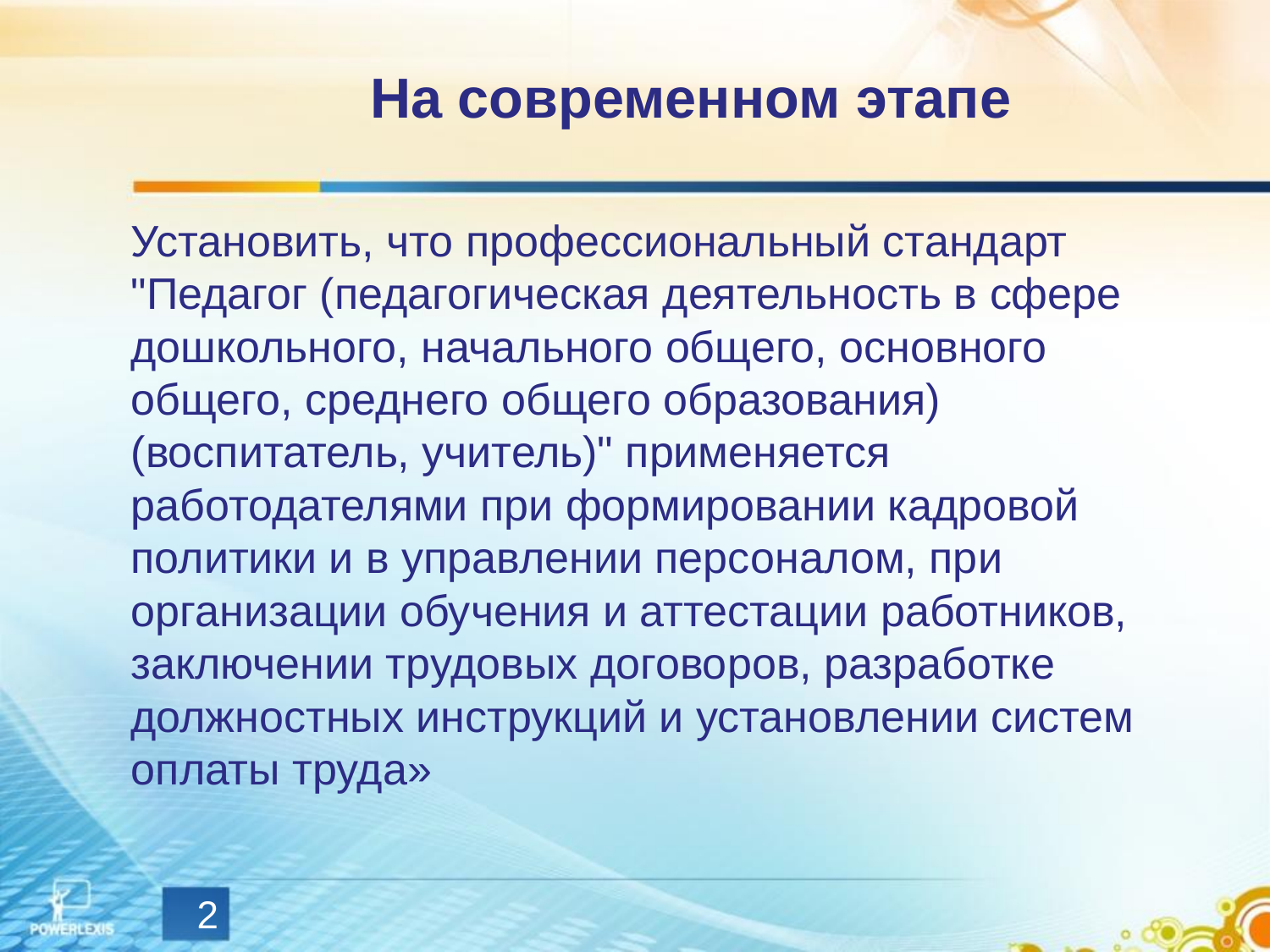

# На современном этапе
Установить, что профессиональный стандарт "Педагог (педагогическая деятельность в сфере дошкольного, начального общего, основного общего, среднего общего образования) (воспитатель, учитель)" применяется работодателями при формировании кадровой политики и в управлении персоналом, при организации обучения и аттестации работников, заключении трудовых договоров, разработке должностных инструкций и установлении систем оплаты труда»

							,
2